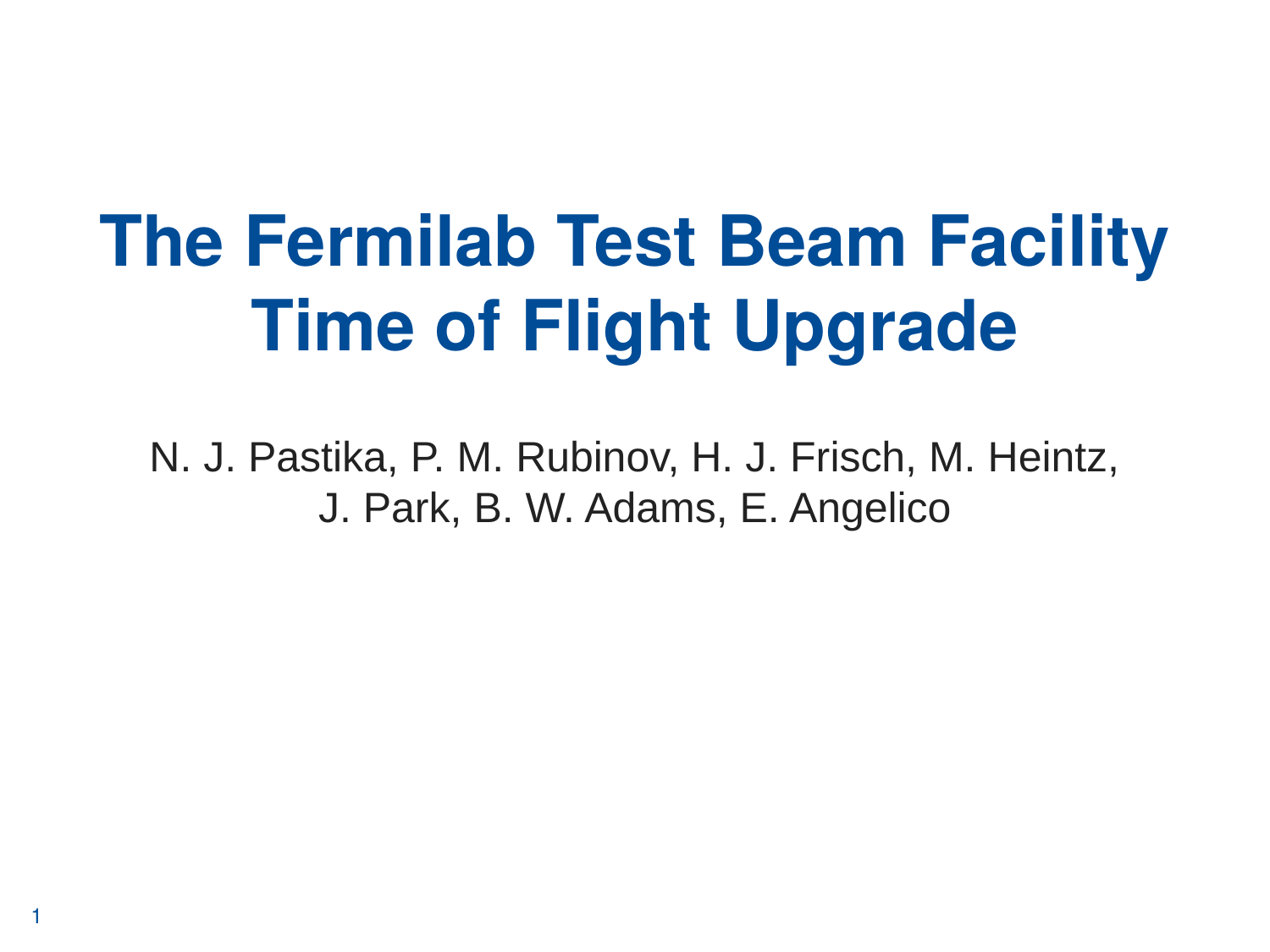

# The Fermilab Test Beam Facility Time of Flight Upgrade
N. J. Pastika, P. M. Rubinov, H. J. Frisch, M. Heintz, J. Park, B. W. Adams, E. Angelico
1